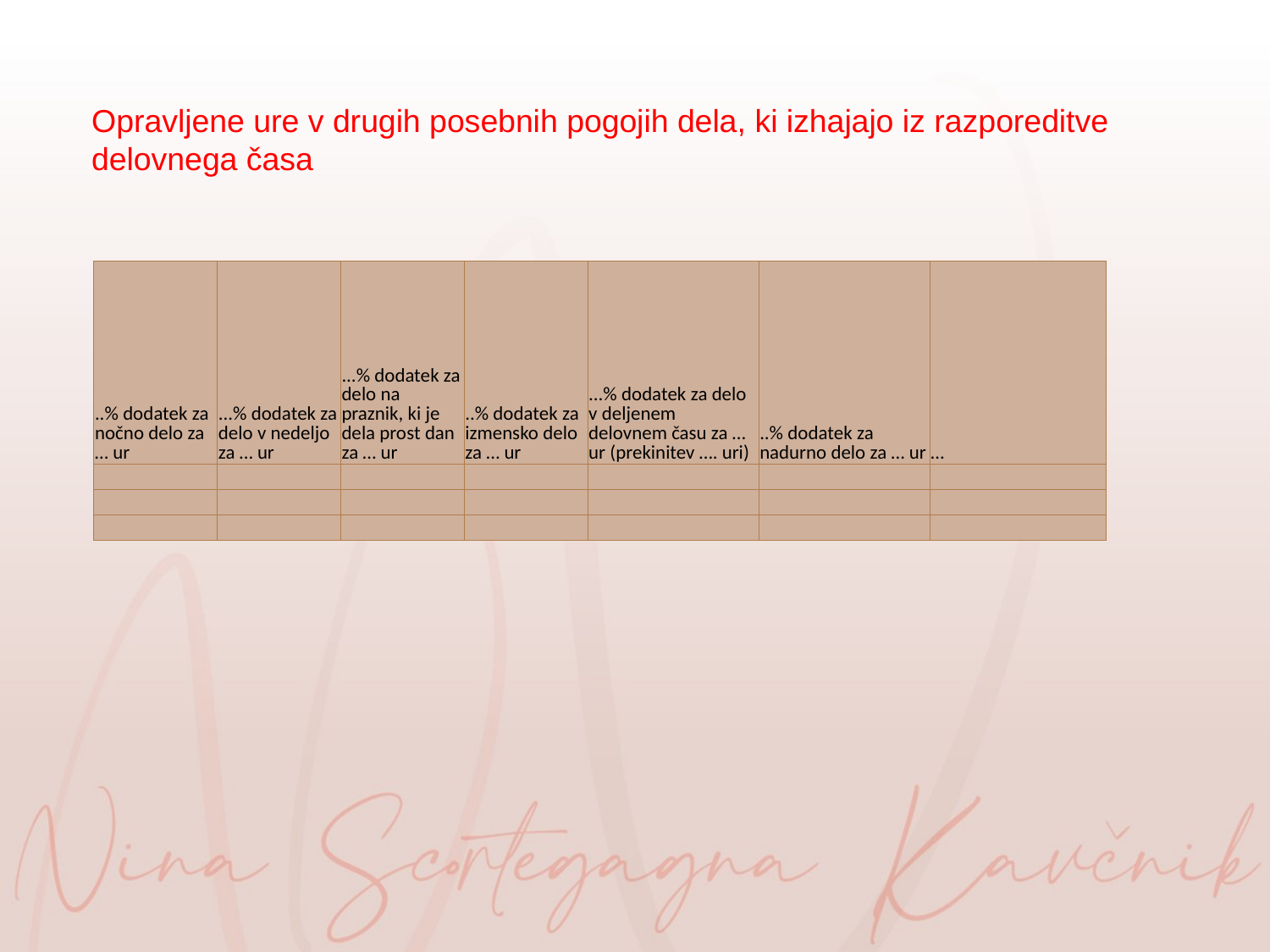

Opravljene ure v drugih posebnih pogojih dela, ki izhajajo iz razporeditve delovnega časa

| ..% dodatek za nočno delo za … ur | ...% dodatek za delo v nedeljo za … ur | ...% dodatek za delo na praznik, ki je dela prost dan za … ur | ..% dodatek za izmensko delo za … ur | ...% dodatek za delo v deljenem delovnem času za … ur (prekinitev …. uri) | ..% dodatek za nadurno delo za … ur | … |
| --- | --- | --- | --- | --- | --- | --- |
|  |  |  |  |  |  |  |
|  |  |  |  |  |  |  |
|  |  |  |  |  |  |  |